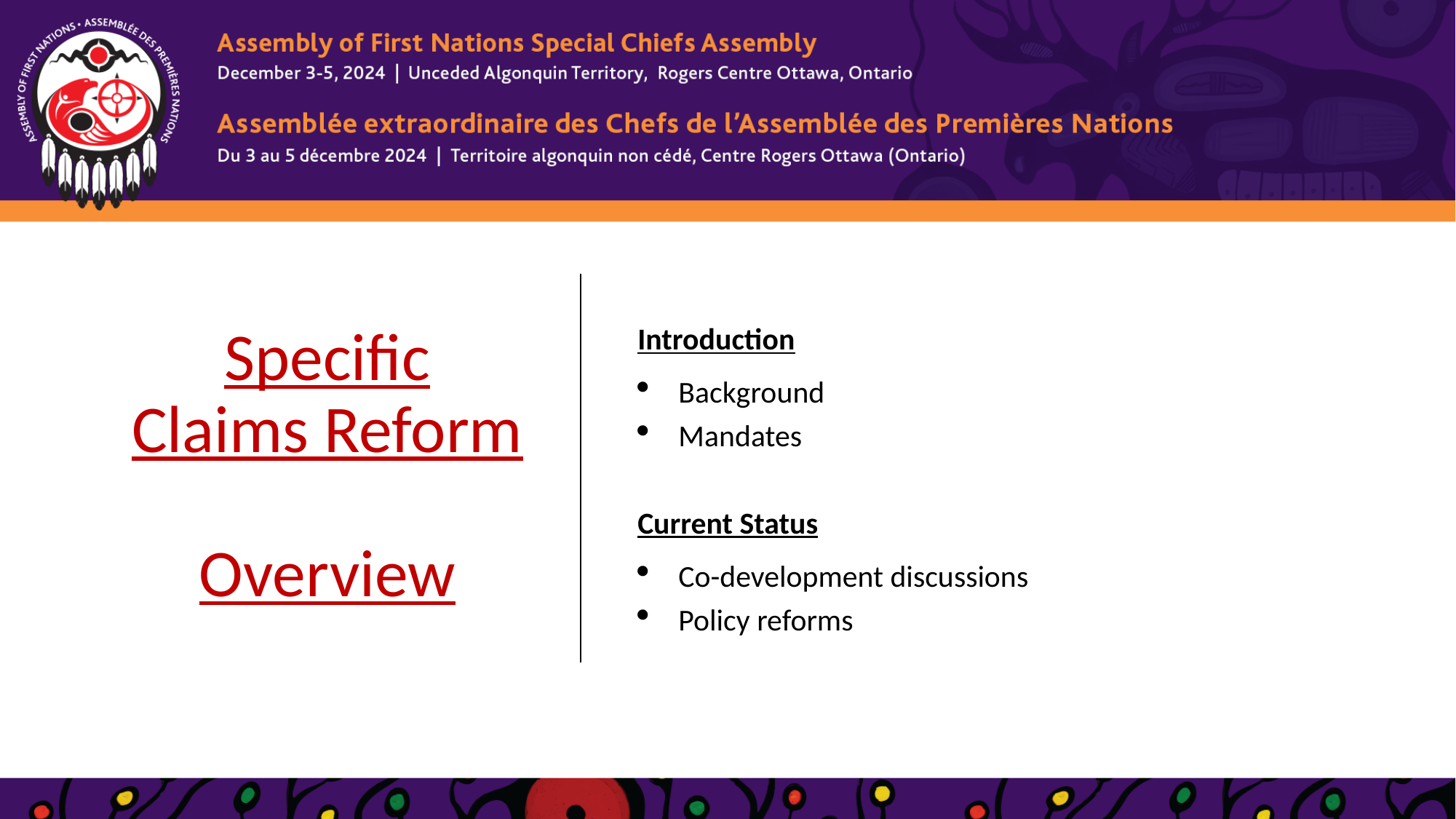

# Specific Claims Reform Overview
Introduction
Background
Mandates

Current Status
Co-development discussions
Policy reforms